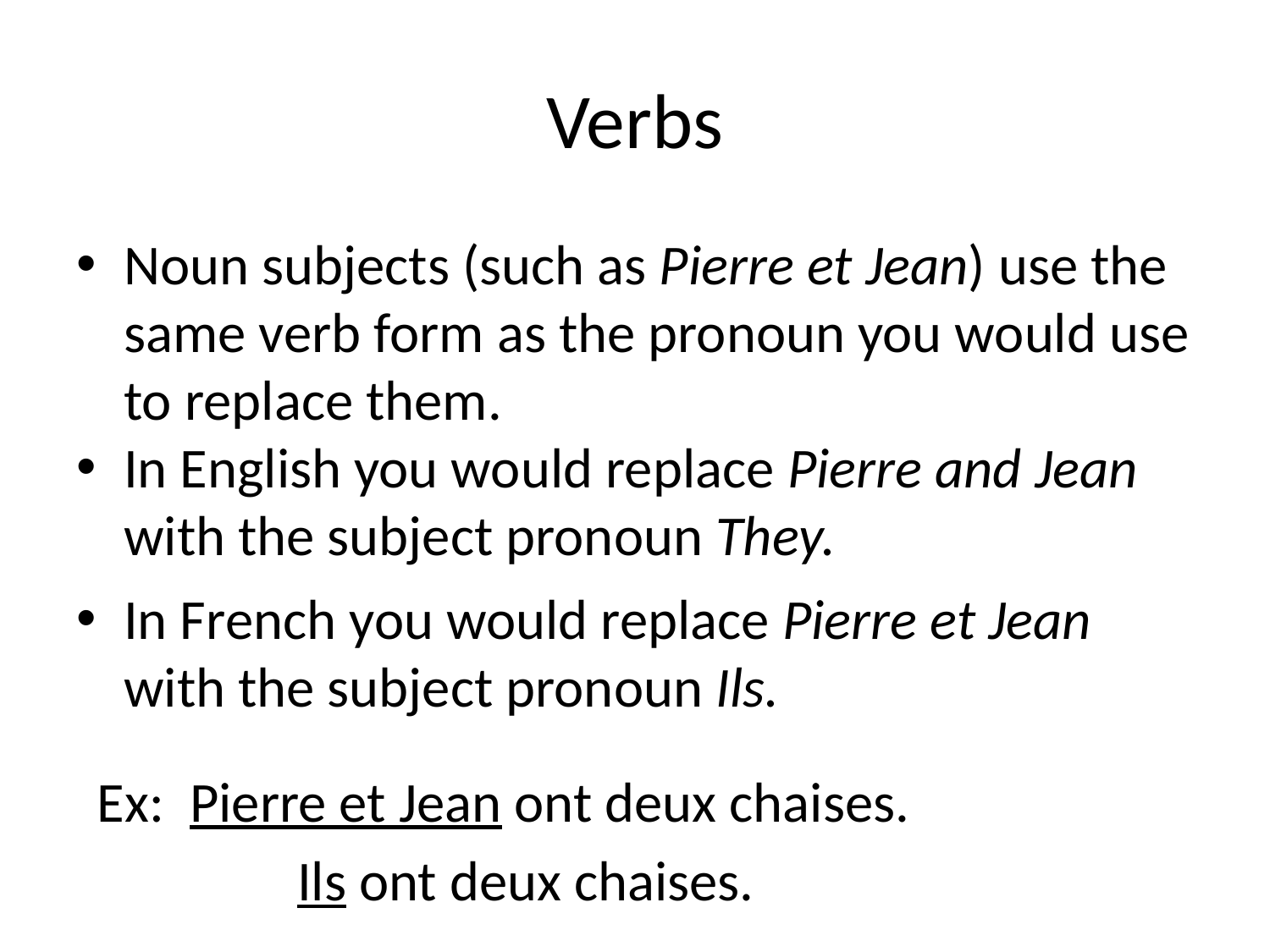

# Verbs
Noun subjects (such as Pierre et Jean) use the same verb form as the pronoun you would use to replace them.
In English you would replace Pierre and Jean with the subject pronoun They.
In French you would replace Pierre et Jean with the subject pronoun Ils.
Ex:  Pierre et Jean ont deux chaises.
		  Ils ont deux chaises.